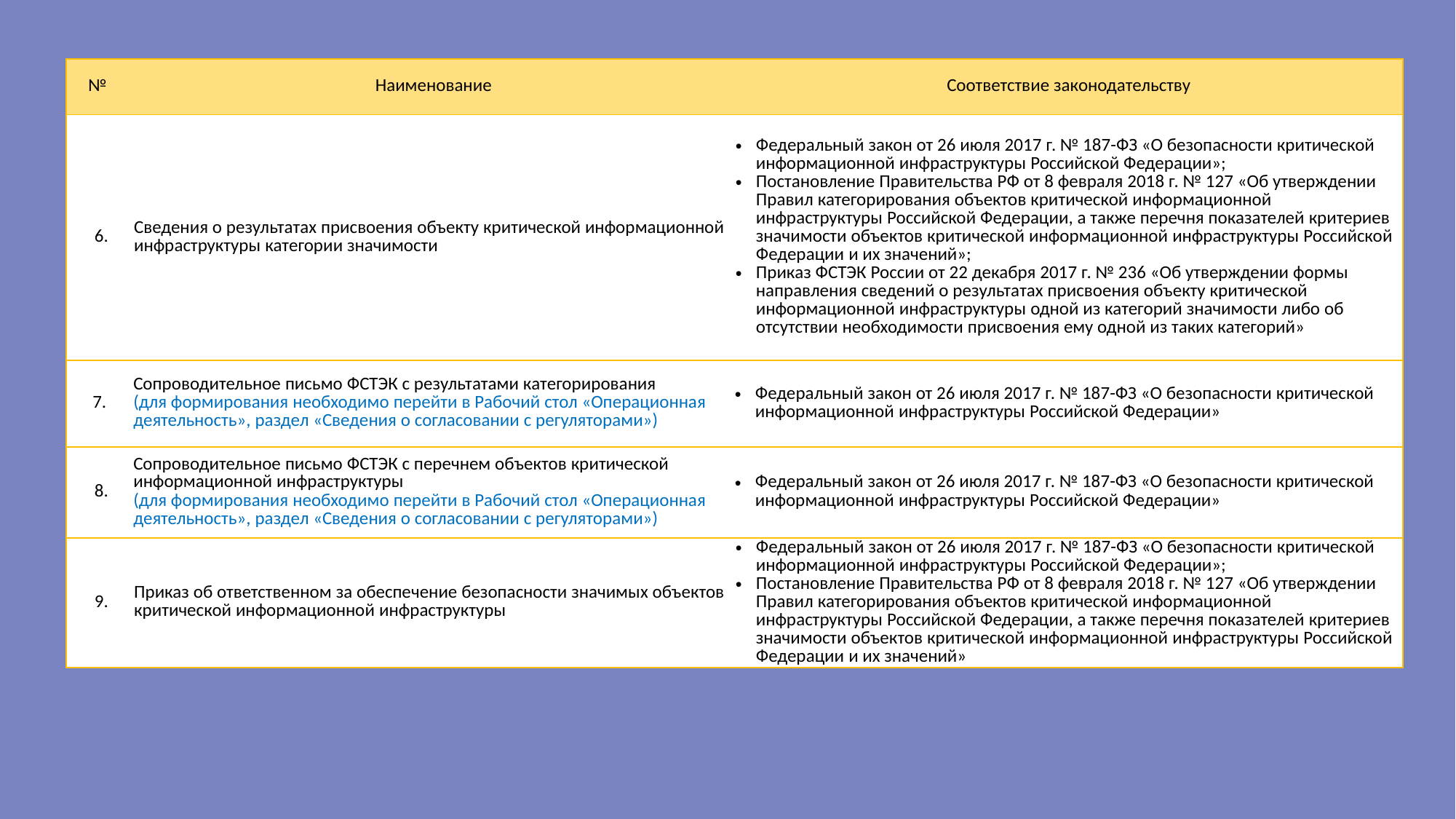

| № | Наименование | Соответствие законодательству |
| --- | --- | --- |
| 6. | Сведения о результатах присвоения объекту критической информационной инфраструктуры категории значимости | Федеральный закон от 26 июля 2017 г. № 187-ФЗ «О безопасности критической информационной инфраструктуры Российской Федерации»; Постановление Правительства РФ от 8 февраля 2018 г. № 127 «Об утверждении Правил категорирования объектов критической информационной инфраструктуры Российской Федерации, а также перечня показателей критериев значимости объектов критической информационной инфраструктуры Российской Федерации и их значений»; Приказ ФСТЭК России от 22 декабря 2017 г. № 236 «Об утверждении формы направления сведений о результатах присвоения объекту критической информационной инфраструктуры одной из категорий значимости либо об отсутствии необходимости присвоения ему одной из таких категорий» |
| 7. | Сопроводительное письмо ФСТЭК с результатами категорирования (для формирования необходимо перейти в Рабочий стол «Операционная деятельность», раздел «Сведения о согласовании с регуляторами») | Федеральный закон от 26 июля 2017 г. № 187-ФЗ «О безопасности критической информационной инфраструктуры Российской Федерации» |
| 8. | Сопроводительное письмо ФСТЭК с перечнем объектов критической информационной инфраструктуры (для формирования необходимо перейти в Рабочий стол «Операционная деятельность», раздел «Сведения о согласовании с регуляторами») | Федеральный закон от 26 июля 2017 г. № 187-ФЗ «О безопасности критической информационной инфраструктуры Российской Федерации» |
| 9. | Приказ об ответственном за обеспечение безопасности значимых объектов критической информационной инфраструктуры | Федеральный закон от 26 июля 2017 г. № 187-ФЗ «О безопасности критической информационной инфраструктуры Российской Федерации»; Постановление Правительства РФ от 8 февраля 2018 г. № 127 «Об утверждении Правил категорирования объектов критической информационной инфраструктуры Российской Федерации, а также перечня показателей критериев значимости объектов критической информационной инфраструктуры Российской Федерации и их значений» |